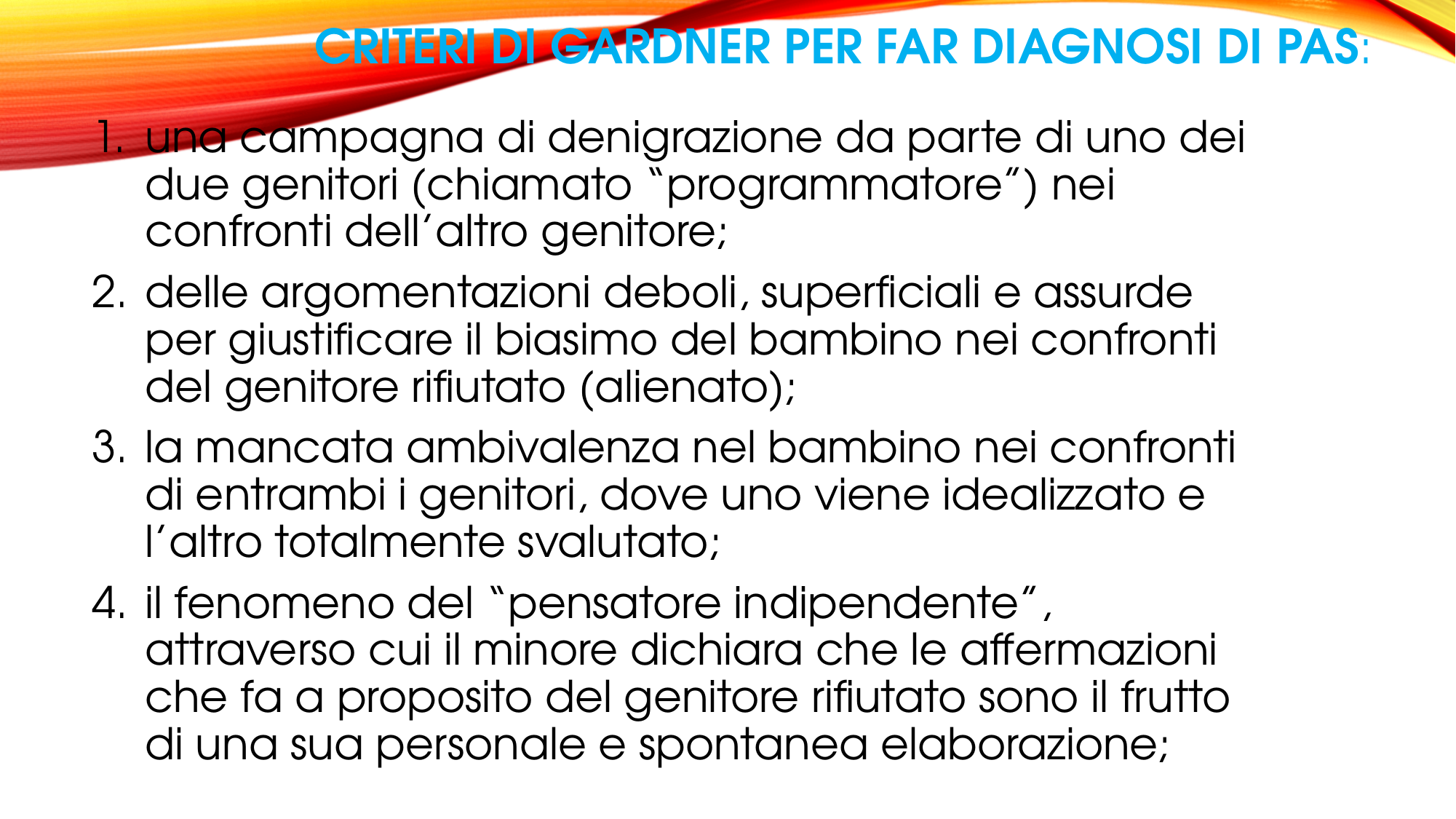

# Criteri di Gardner per far diagnosi di PAS:
una campagna di denigrazione da parte di uno dei due genitori (chiamato “programmatore”) nei confronti dell’altro genitore;
delle argomentazioni deboli, superficiali e assurde per giustificare il biasimo del bambino nei confronti del genitore rifiutato (alienato);
la mancata ambivalenza nel bambino nei confronti di entrambi i genitori, dove uno viene idealizzato e l’altro totalmente svalutato;
il fenomeno del “pensatore indipendente”, attraverso cui il minore dichiara che le affermazioni che fa a proposito del genitore rifiutato sono il frutto di una sua personale e spontanea elaborazione;